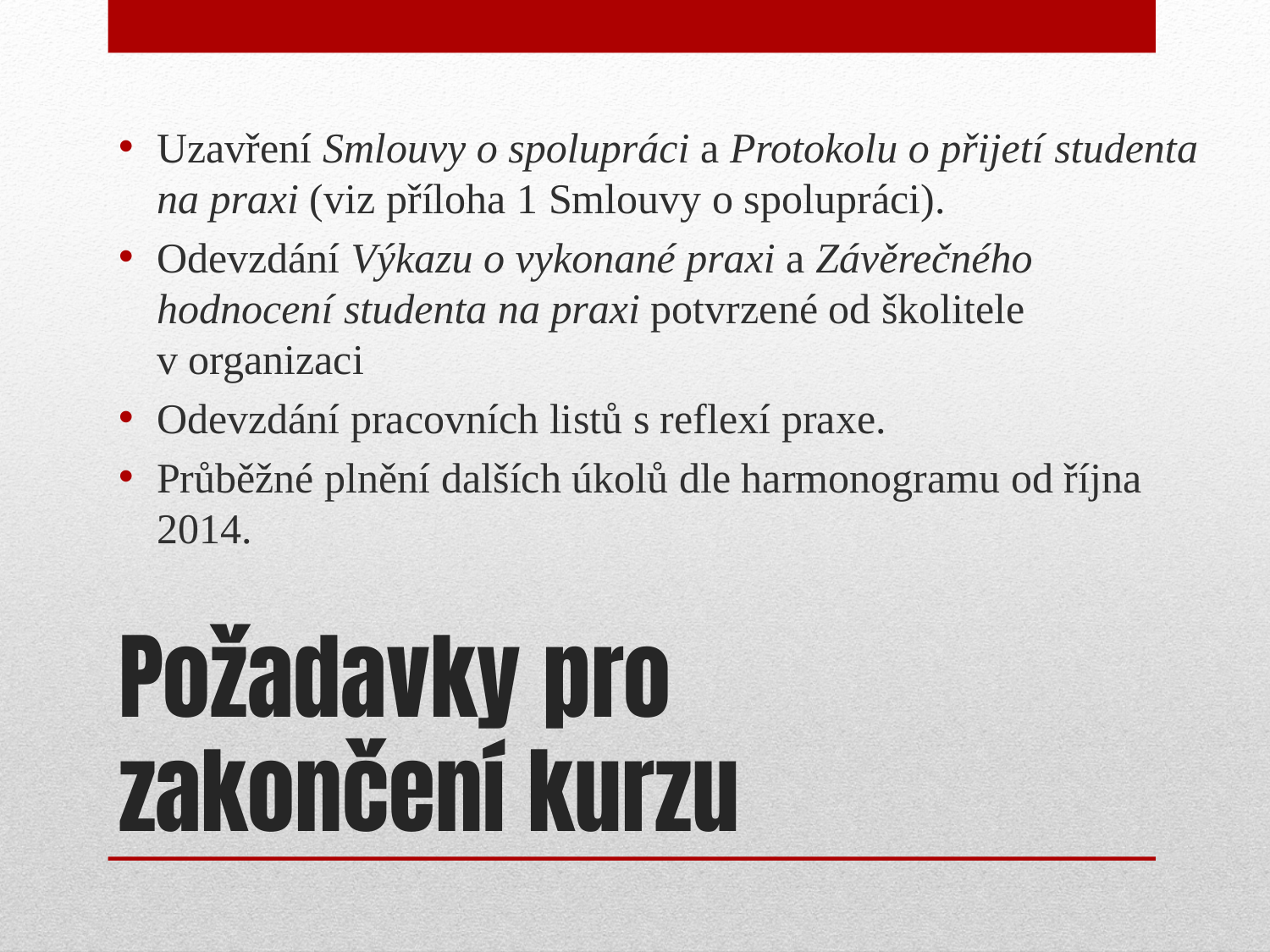

Uzavření Smlouvy o spolupráci a Protokolu o přijetí studenta na praxi (viz příloha 1 Smlouvy o spolupráci).
Odevzdání Výkazu o vykonané praxi a Závěrečného hodnocení studenta na praxi potvrzené od školitele v organizaci
Odevzdání pracovních listů s reflexí praxe.
Průběžné plnění dalších úkolů dle harmonogramu od října 2014.

# Požadavky pro zakončení kurzu